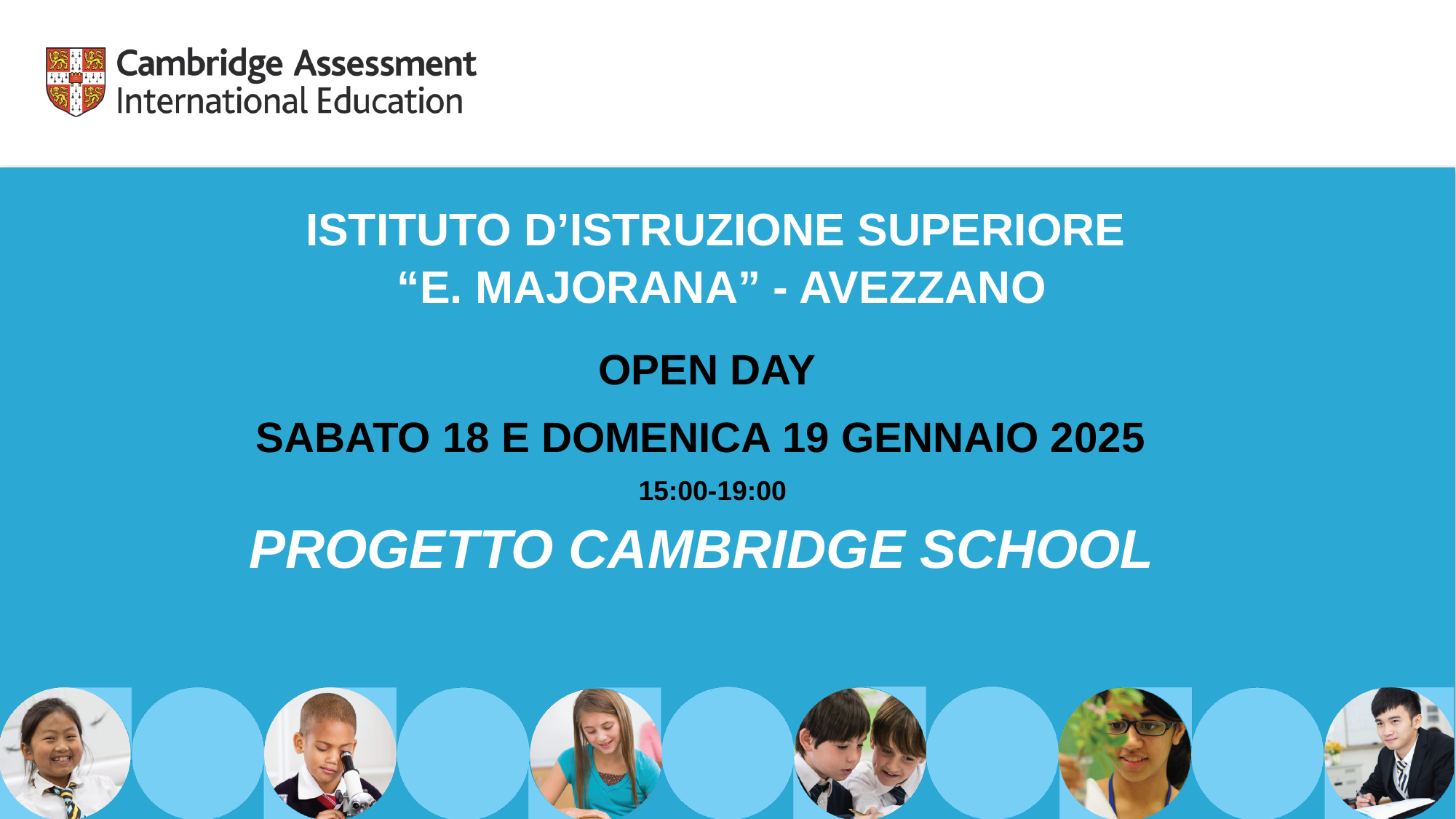

# ISTITUTO D’ISTRUZIONE SUPERIORE “E. MAJORANA” - AVEZZANO
OPEN DAY
SABATO 18 E DOMENICA 19 GENNAIO 2025
15:00-19:00
PROGETTO CAMBRIDGE SCHOOL